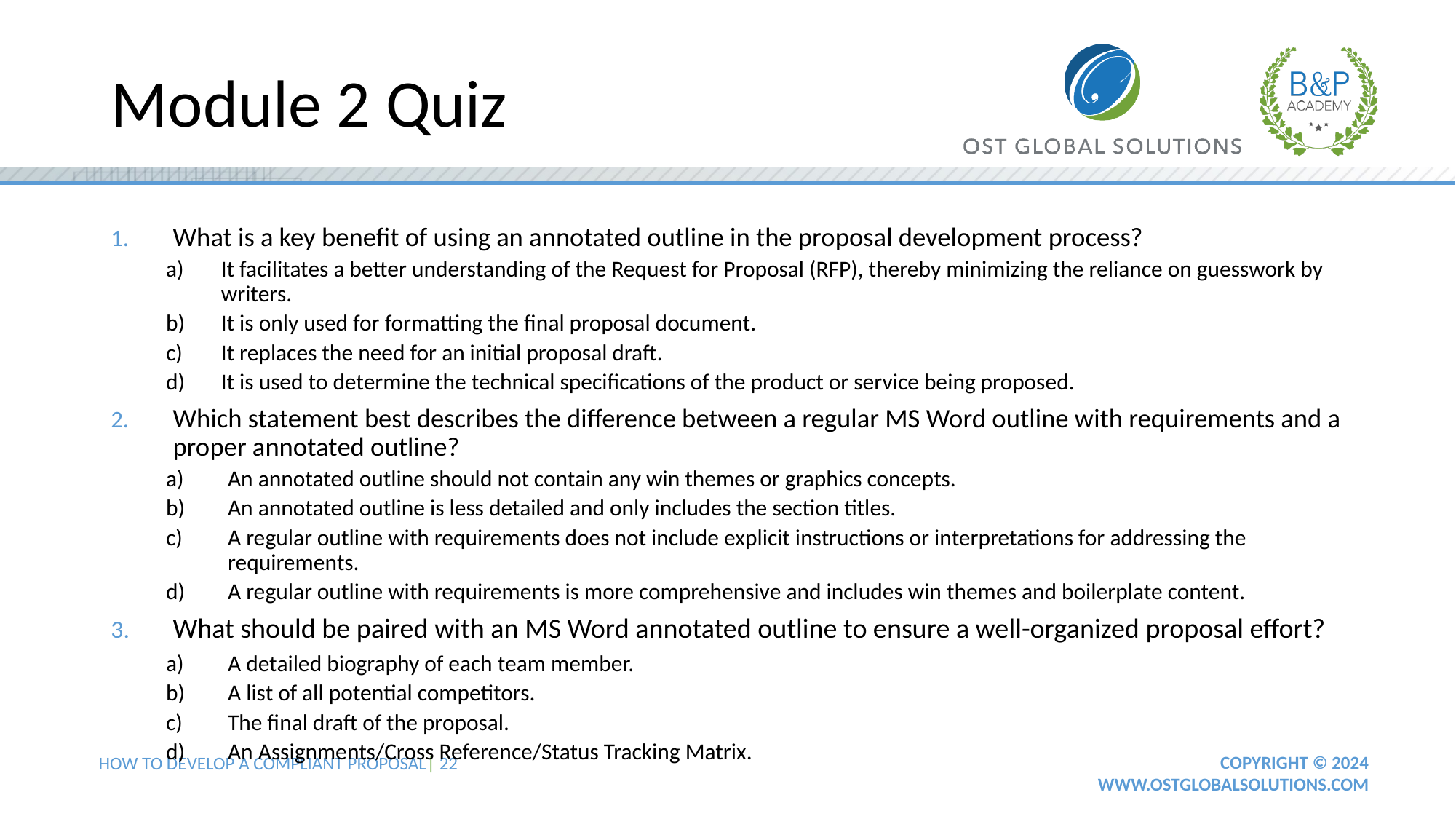

# Module 2 Quiz
What is a key benefit of using an annotated outline in the proposal development process?
It facilitates a better understanding of the Request for Proposal (RFP), thereby minimizing the reliance on guesswork by writers.
It is only used for formatting the final proposal document.
It replaces the need for an initial proposal draft.
It is used to determine the technical specifications of the product or service being proposed.
Which statement best describes the difference between a regular MS Word outline with requirements and a proper annotated outline?
An annotated outline should not contain any win themes or graphics concepts.
An annotated outline is less detailed and only includes the section titles.
A regular outline with requirements does not include explicit instructions or interpretations for addressing the requirements.
A regular outline with requirements is more comprehensive and includes win themes and boilerplate content.
What should be paired with an MS Word annotated outline to ensure a well-organized proposal effort?
A detailed biography of each team member.
A list of all potential competitors.
The final draft of the proposal.
An Assignments/Cross Reference/Status Tracking Matrix.